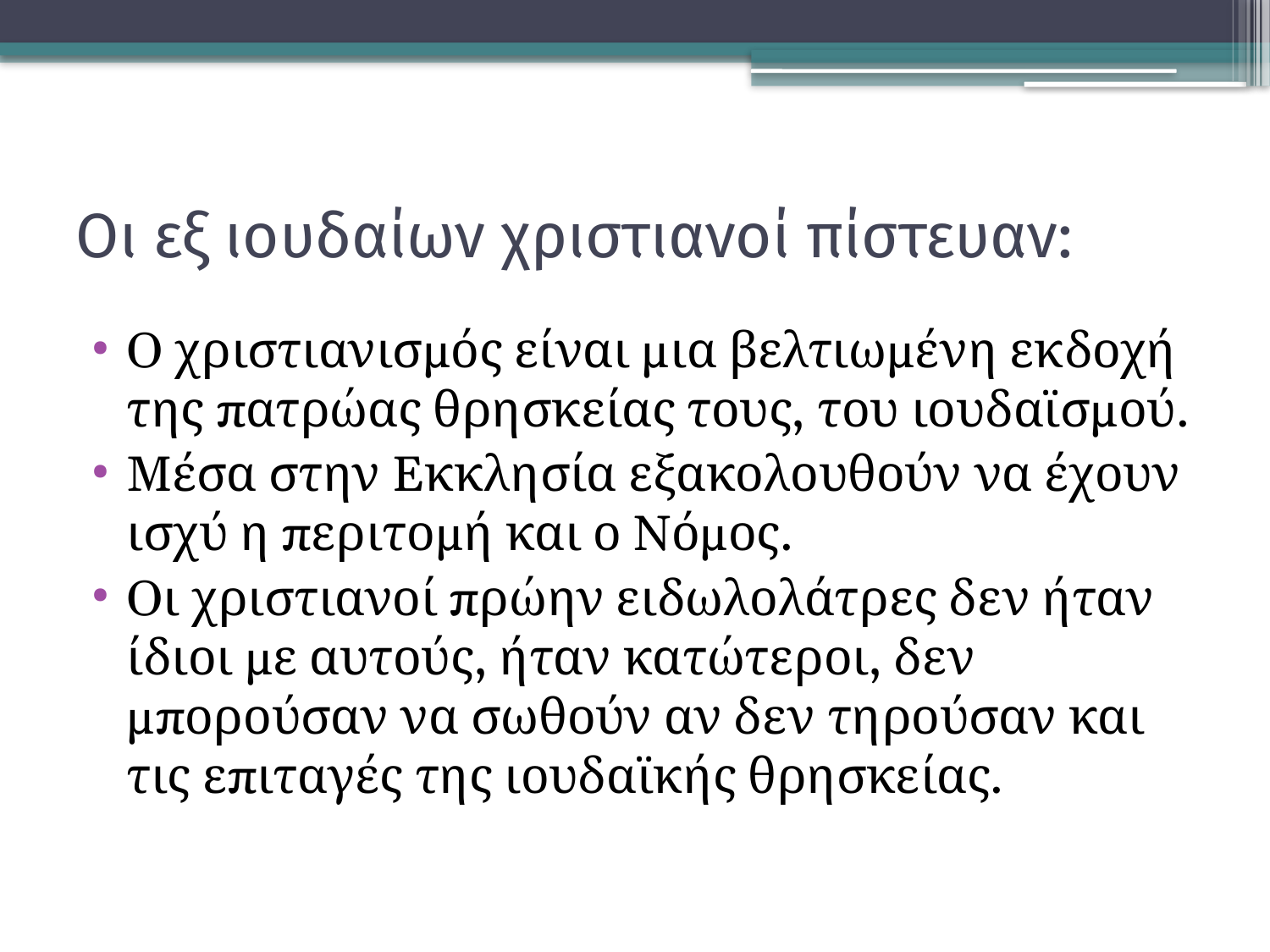

# Οι εξ ιουδαίων χριστιανοί πίστευαν:
Ο χριστιανισμός είναι μια βελτιωμένη εκδοχή της πατρώας θρησκείας τους, του ιουδαϊσμού.
Μέσα στην Εκκλησία εξακολουθούν να έχουν ισχύ η περιτομή και ο Νόμος.
Οι χριστιανοί πρώην ειδωλολάτρες δεν ήταν ίδιοι με αυτούς, ήταν κατώτεροι, δεν μπορούσαν να σωθούν αν δεν τηρούσαν και τις επιταγές της ιουδαϊκής θρησκείας.